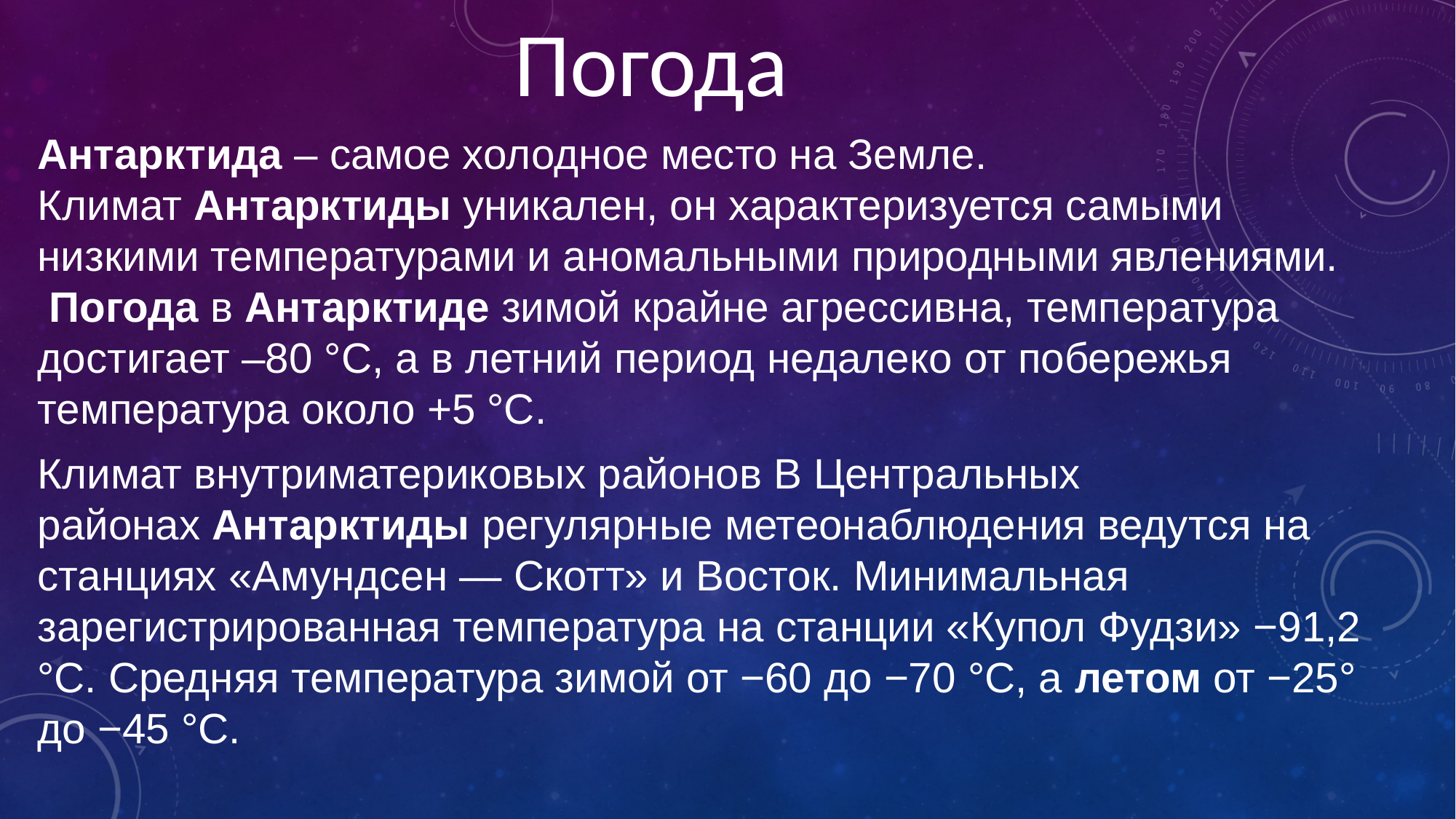

Погода
Антарктида – самое холодное место на Земле. Климат Антарктиды уникален, он характеризуется самыми низкими температурами и аномальными природными явлениями.
 Погода в Антарктиде зимой крайне агрессивна, температура достигает –80 °C, а в летний период недалеко от побережья температура около +5 °C.
Климат внутриматериковых районов В Центральных районах Антарктиды регулярные метеонаблюдения ведутся на станциях «Амундсен — Скотт» и Восток. Минимальная зарегистрированная температура на станции «Купол Фудзи» −91,2 °C. Средняя температура зимой от −60 до −70 °C, а летом от −25° до −45 °C.